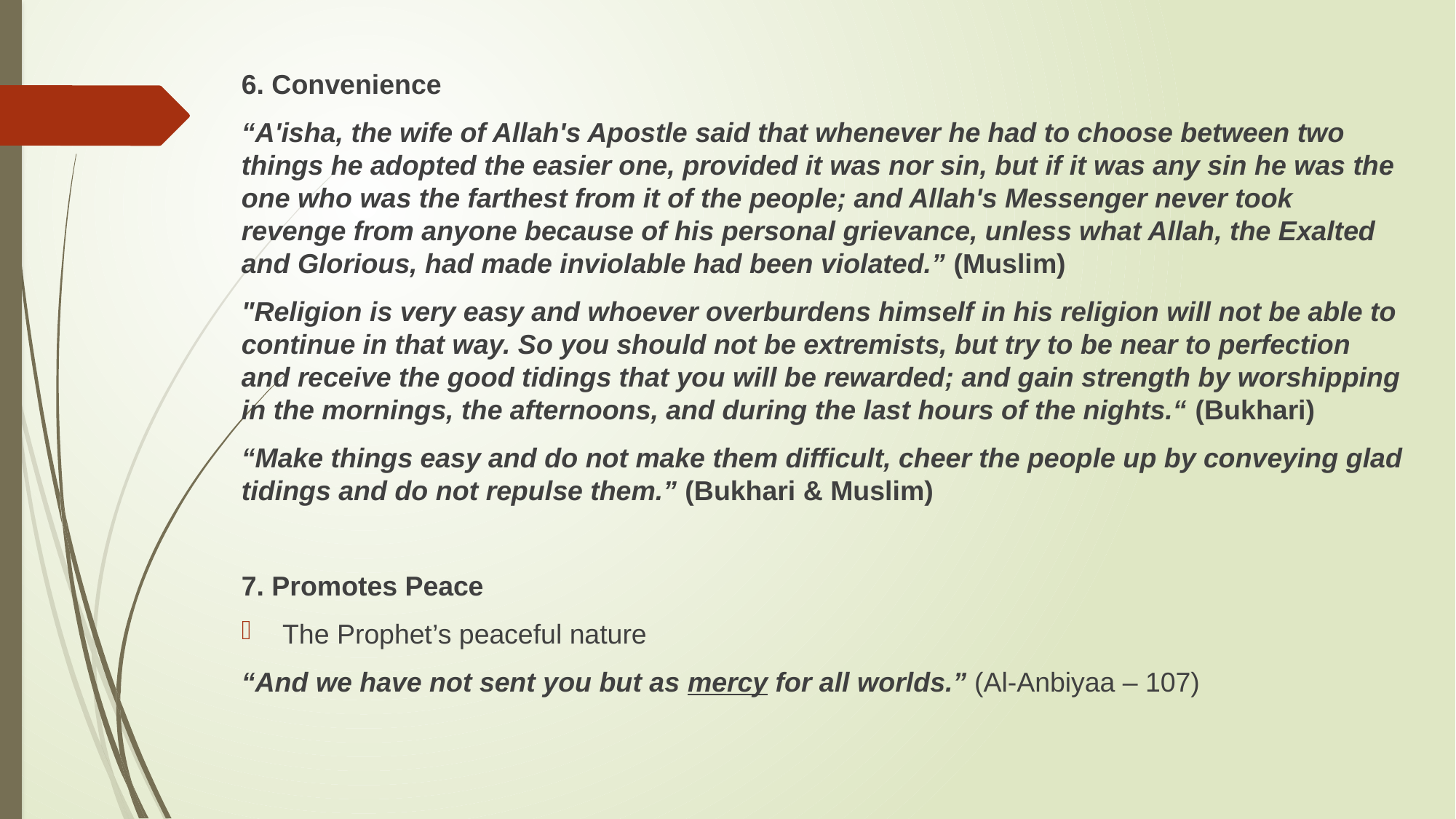

6. Convenience
“A'isha, the wife of Allah's Apostle said that whenever he had to choose between two things he adopted the easier one, provided it was nor sin, but if it was any sin he was the one who was the farthest from it of the people; and Allah's Messenger never took revenge from anyone because of his personal grievance, unless what Allah, the Exalted and Glorious, had made inviolable had been violated.” (Muslim)
"Religion is very easy and whoever overburdens himself in his religion will not be able to continue in that way. So you should not be extremists, but try to be near to perfection and receive the good tidings that you will be rewarded; and gain strength by worshipping in the mornings, the afternoons, and during the last hours of the nights.“ (Bukhari)
“Make things easy and do not make them difficult, cheer the people up by conveying glad tidings and do not repulse them.” (Bukhari & Muslim)

7. Promotes Peace
The Prophet’s peaceful nature
“And we have not sent you but as mercy for all worlds.” (Al-Anbiyaa – 107)